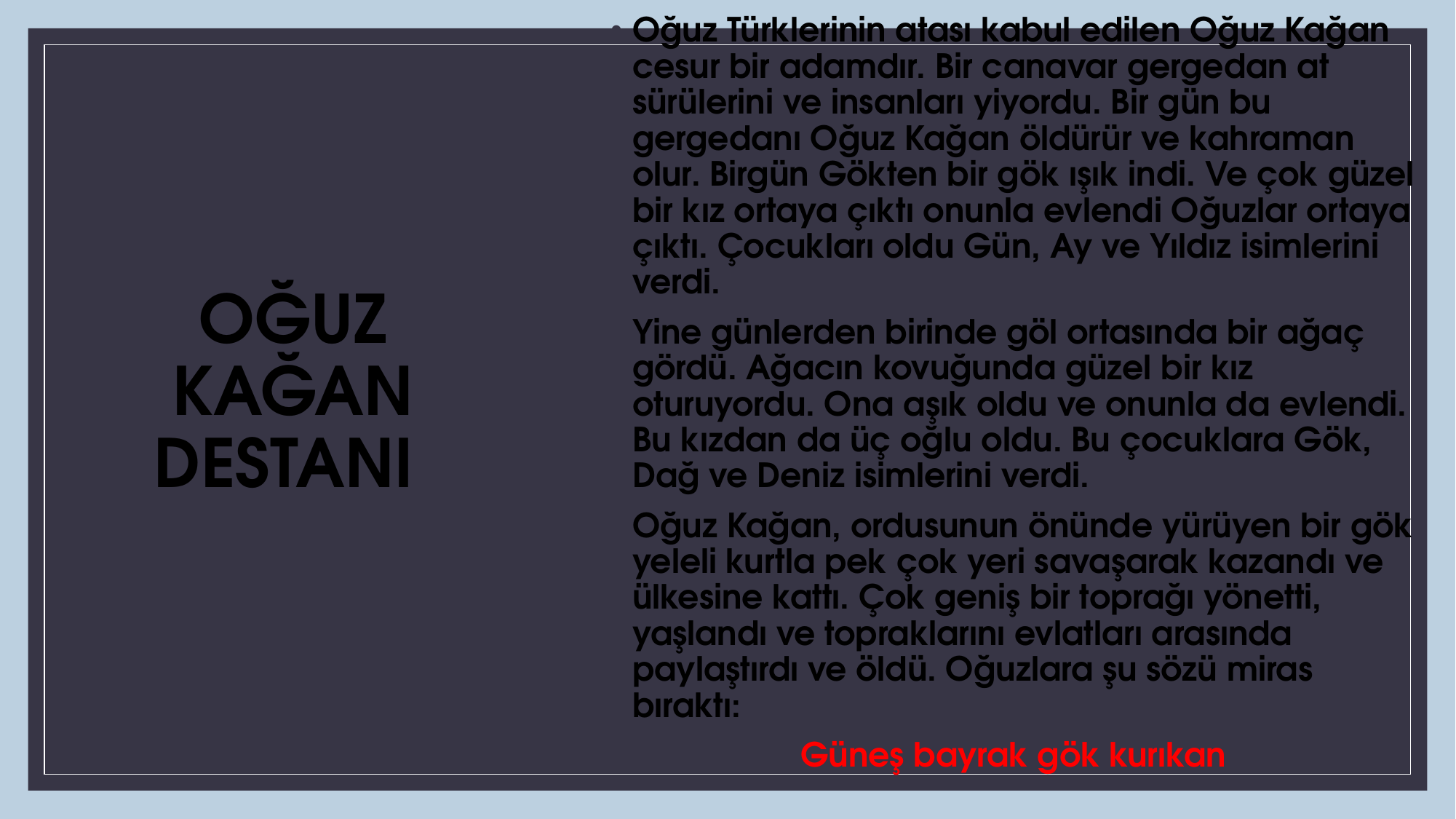

Oğuz Türklerinin atası kabul edilen Oğuz Kağan cesur bir adamdır. Bir canavar gergedan at sürülerini ve insanları yiyordu. Bir gün bu gergedanı Oğuz Kağan öldürür ve kahraman olur. Birgün Gökten bir gök ışık indi. Ve çok güzel bir kız ortaya çıktı onunla evlendi Oğuzlar ortaya çıktı. Çocukları oldu Gün, Ay ve Yıldız isimlerini verdi.
Yine günlerden birinde göl ortasında bir ağaç gördü. Ağacın kovuğunda güzel bir kız oturuyordu. Ona aşık oldu ve onunla da evlendi. Bu kızdan da üç oğlu oldu. Bu çocuklara Gök, Dağ ve Deniz isimlerini verdi.
Oğuz Kağan, ordusunun önünde yürüyen bir gök yeleli kurtla pek çok yeri savaşarak kazandı ve ülkesine kattı. Çok geniş bir toprağı yönetti, yaşlandı ve topraklarını evlatları arasında paylaştırdı ve öldü. Oğuzlara şu sözü miras bıraktı:
Güneş bayrak gök kurıkan
# OĞUZ KAĞAN DESTANI